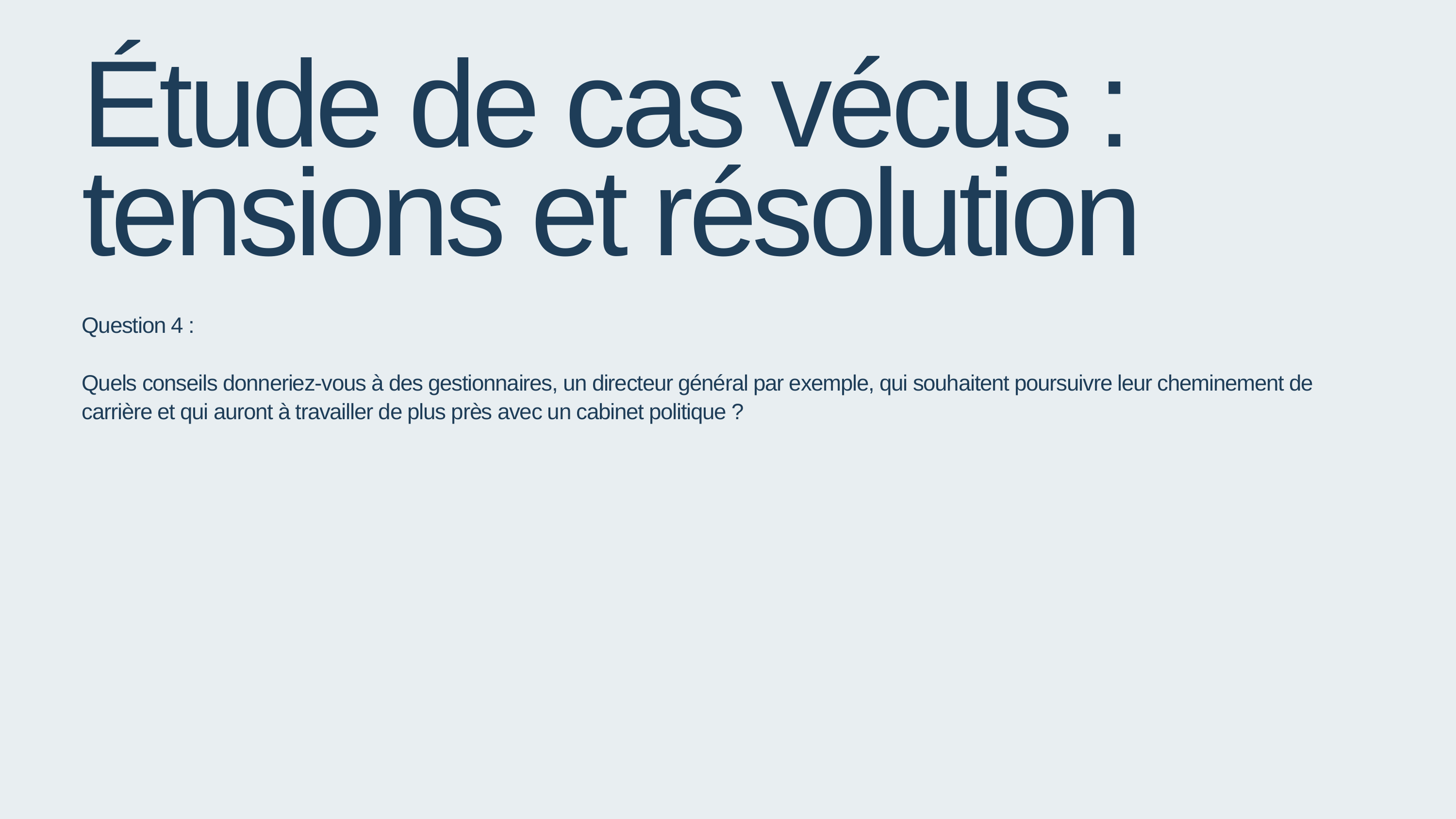

Étude de cas vécus :
tensions et résolution
Question 4 :

Quels conseils donneriez-vous à des gestionnaires, un directeur général par exemple, qui souhaitent poursuivre leur cheminement de carrière et qui auront à travailler de plus près avec un cabinet politique ?